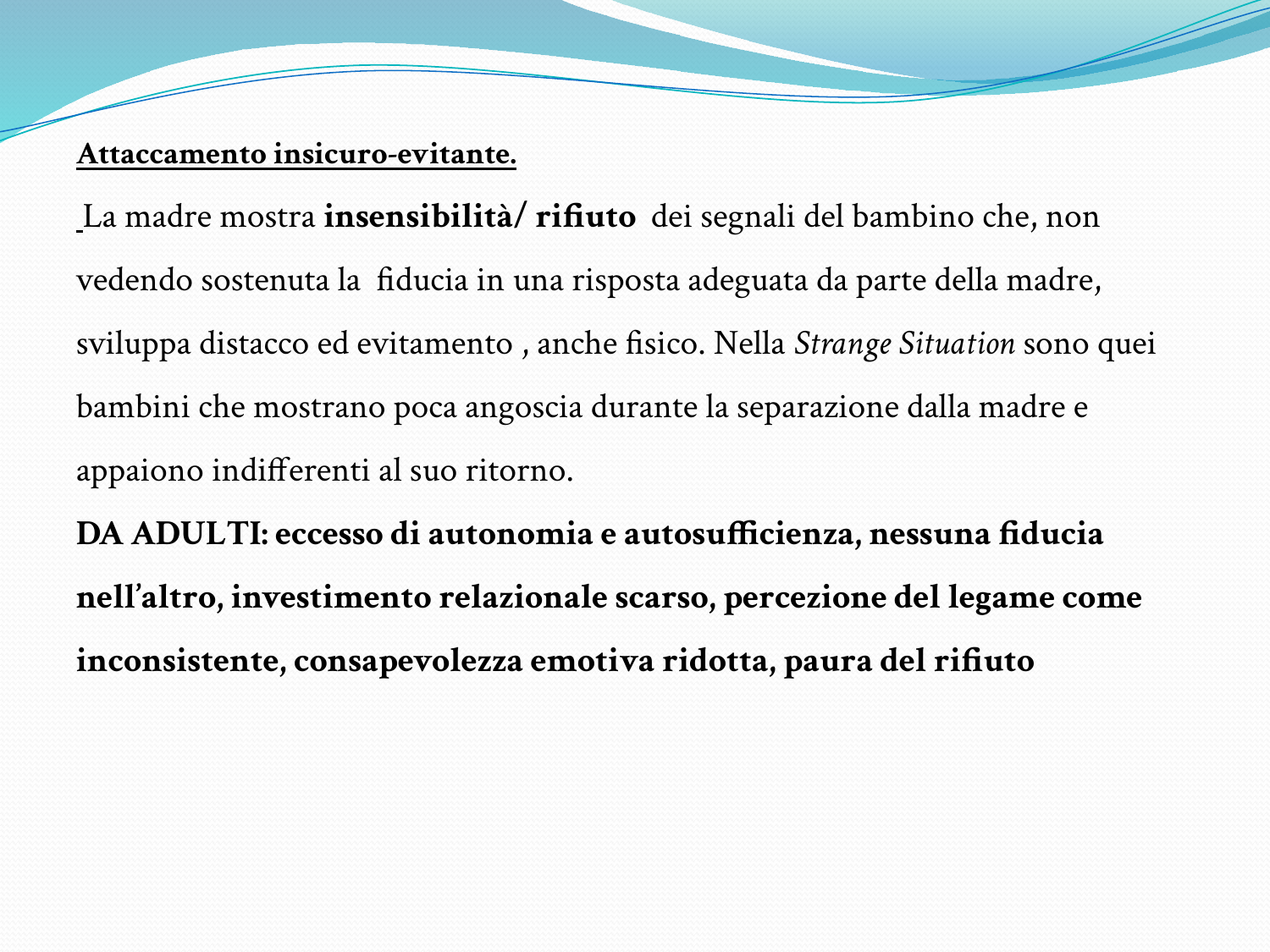

Attaccamento insicuro-evitante.
 La madre mostra insensibilità/ rifiuto  dei segnali del bambino che, non vedendo sostenuta la  fiducia in una risposta adeguata da parte della madre, sviluppa distacco ed evitamento , anche fisico. Nella Strange Situation sono quei bambini che mostrano poca angoscia durante la separazione dalla madre e appaiono indifferenti al suo ritorno.
DA ADULTI: eccesso di autonomia e autosufficienza, nessuna fiducia nell’altro, investimento relazionale scarso, percezione del legame come inconsistente, consapevolezza emotiva ridotta, paura del rifiuto